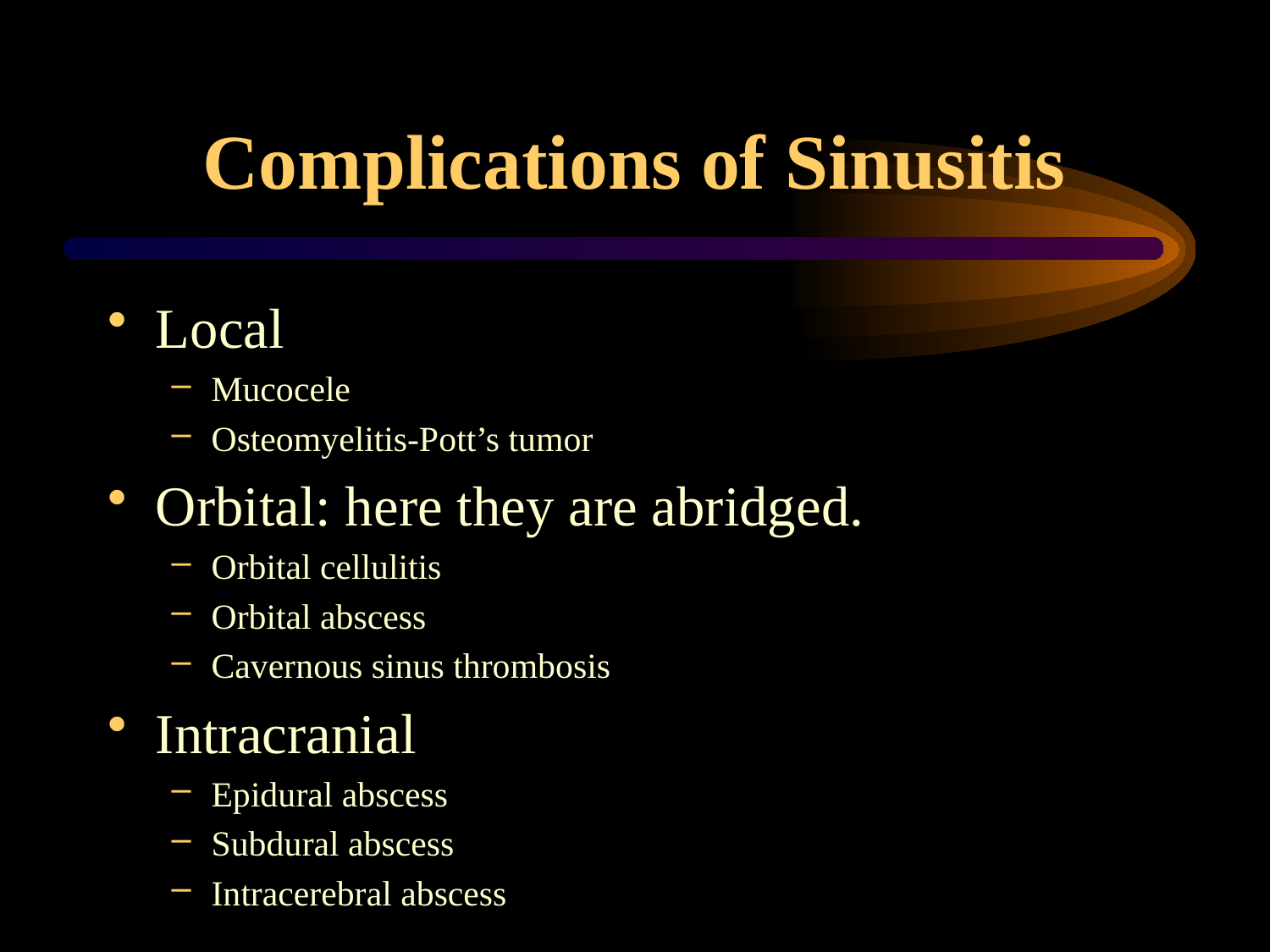

# Complications of Sinusitis
Local
Mucocele
Osteomyelitis-Pott’s tumor
Orbital: here they are abridged.
Orbital cellulitis
Orbital abscess
Cavernous sinus thrombosis
Intracranial
Epidural abscess
Subdural abscess
Intracerebral abscess